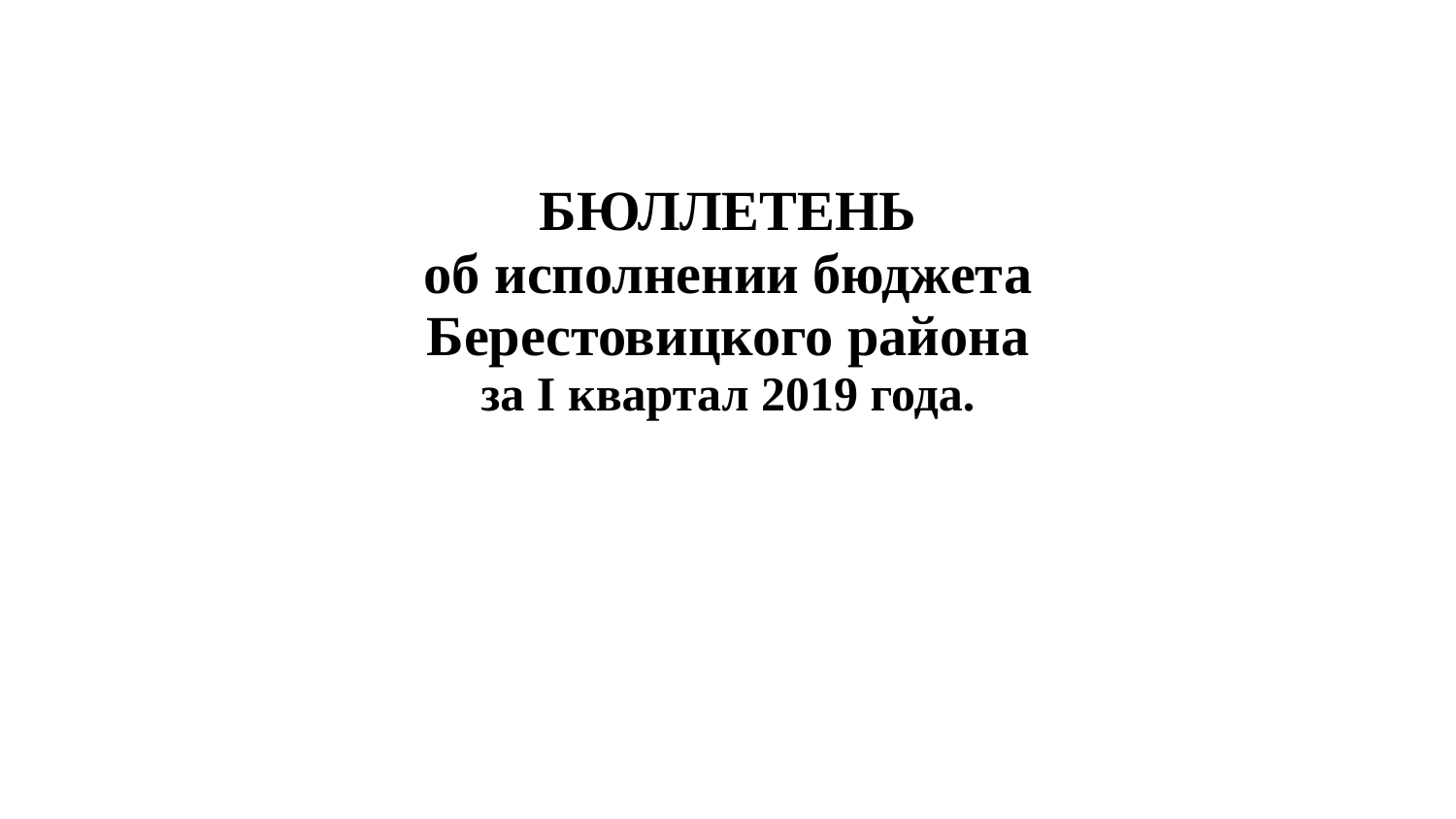

| БЮЛЛЕТЕНЬ об исполнении бюджета Берестовицкого района за I квартал 2019 года. |
| --- |